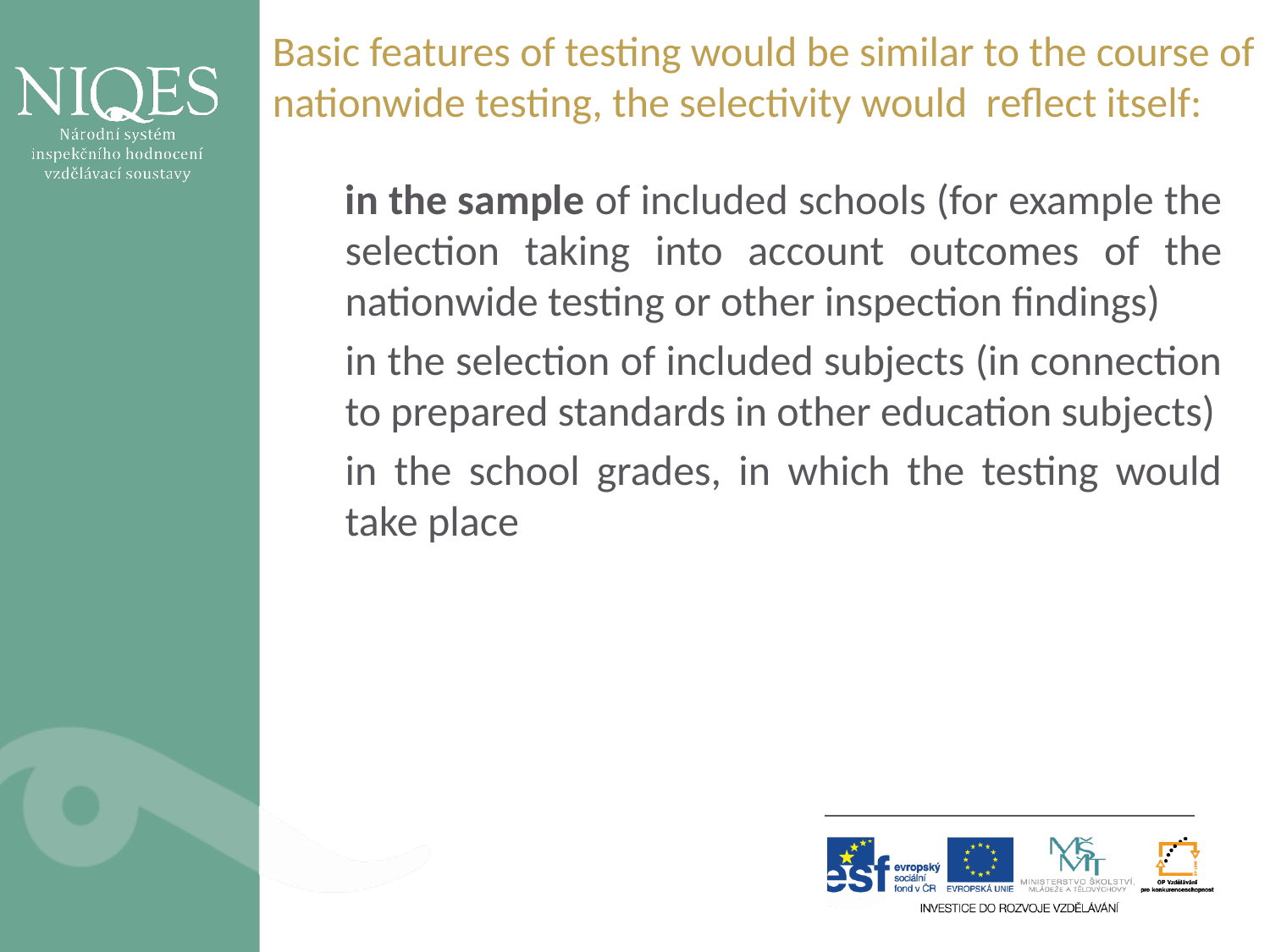

Basic features of testing would be similar to the course of nationwide testing, the selectivity would  reflect itself:
in the sample of included schools (for example the selection taking into account outcomes of the nationwide testing or other inspection findings)
in the selection of included subjects (in connection to prepared standards in other education subjects)
in the school grades, in which the testing would take place